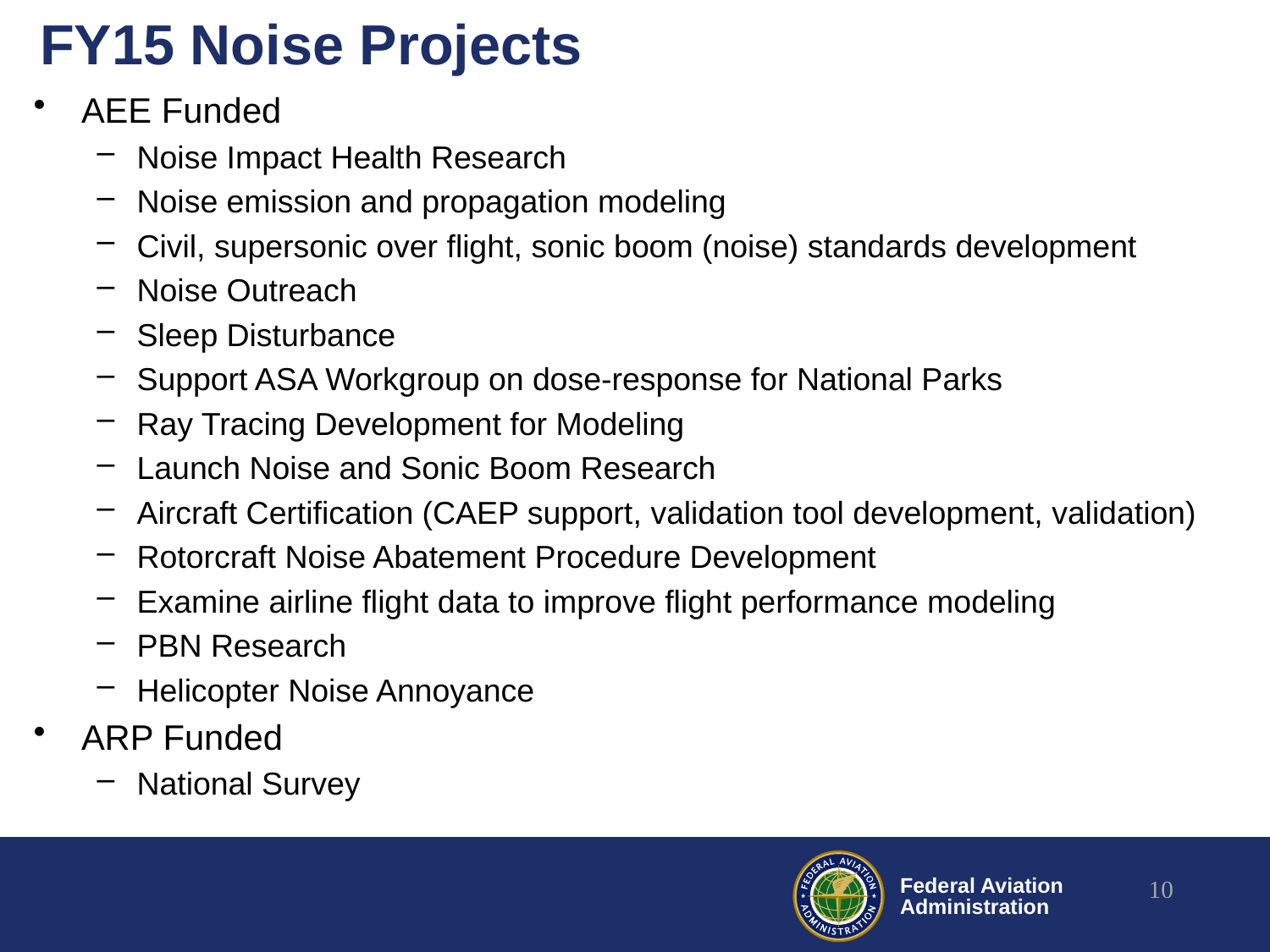

# FY15 Noise Projects
AEE Funded
Noise Impact Health Research
Noise emission and propagation modeling
Civil, supersonic over flight, sonic boom (noise) standards development
Noise Outreach
Sleep Disturbance
Support ASA Workgroup on dose-response for National Parks
Ray Tracing Development for Modeling
Launch Noise and Sonic Boom Research
Aircraft Certification (CAEP support, validation tool development, validation)
Rotorcraft Noise Abatement Procedure Development
Examine airline flight data to improve flight performance modeling
PBN Research
Helicopter Noise Annoyance
ARP Funded
National Survey

10